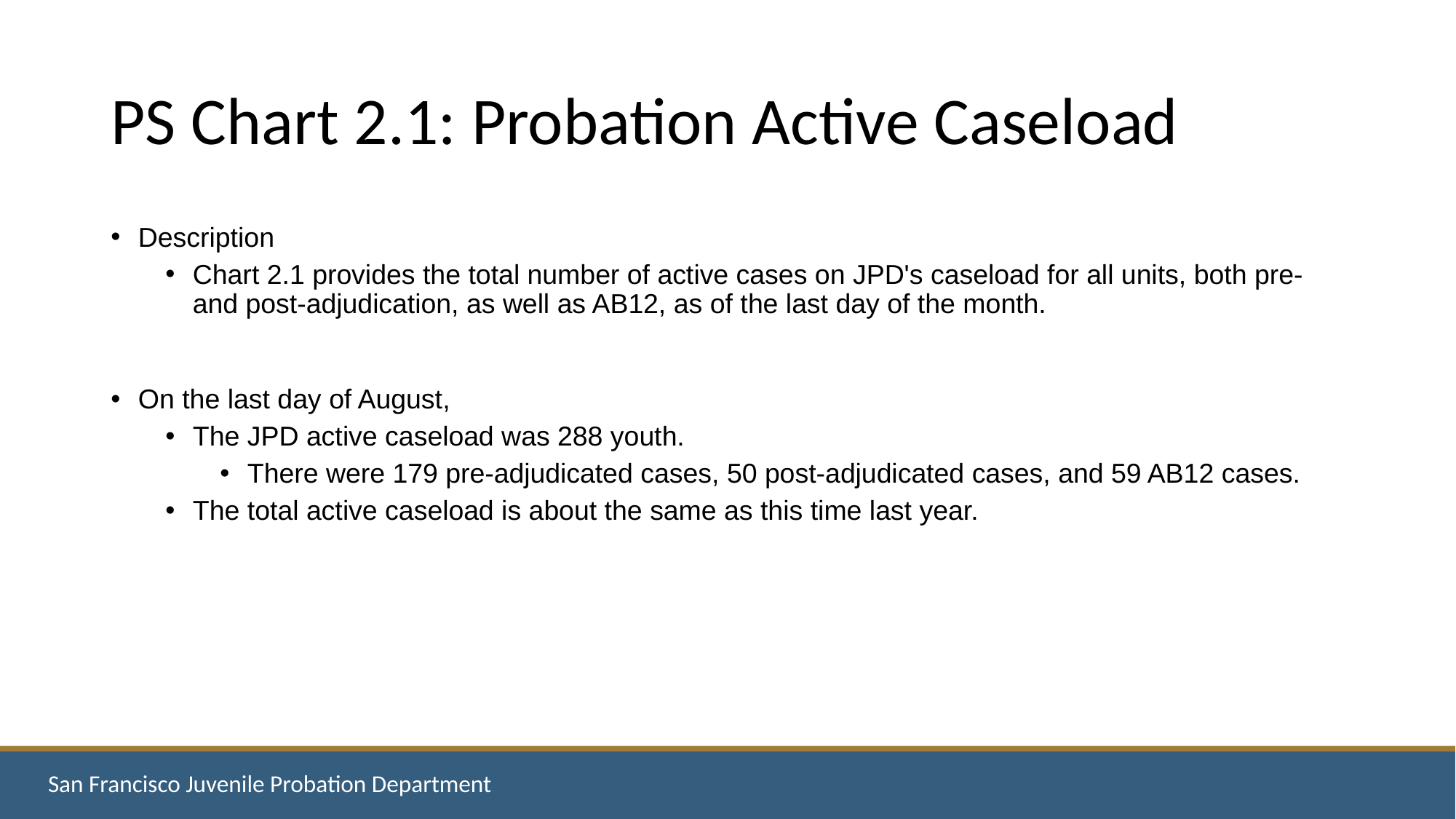

# PS Chart 2.1: Probation Active Caseload
Description
Chart 2.1 provides the total number of active cases on JPD's caseload for all units, both pre-and post-adjudication, as well as AB12, as of the last day of the month.

On the last day of August,
The JPD active caseload was 288 youth.
There were 179 pre-adjudicated cases, 50 post-adjudicated cases, and 59 AB12 cases.
The total active caseload is about the same as this time last year.